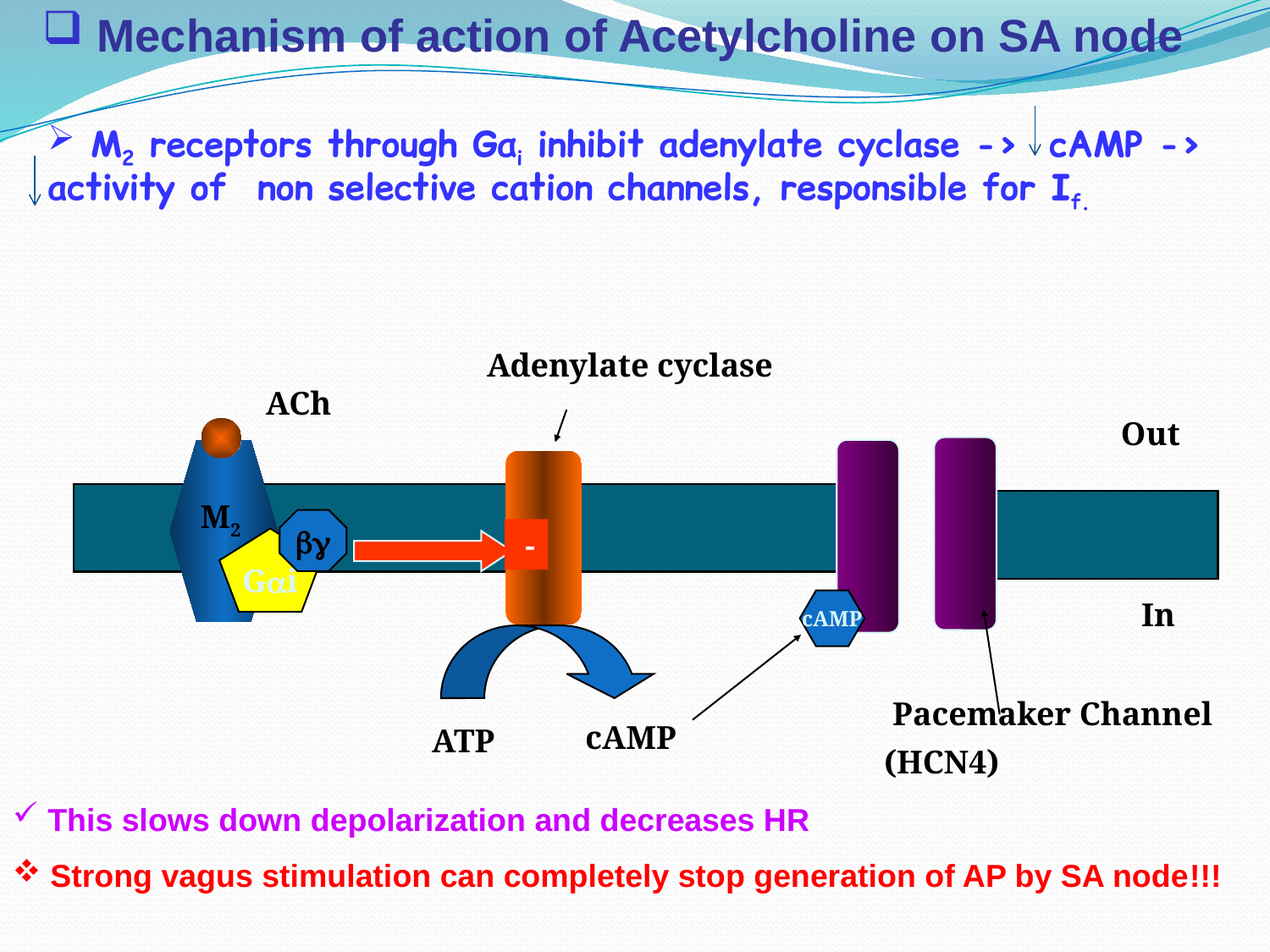

Mechanism of action of Acetylcholine on SA node
 М2 receptors through Gαi inhibit adenylate cyclase ->  cAMP ->    activity of  non selective cation channels, responsible for If.
Adenylate cyclase
ACh

Out

M2

βγ
 -

Gαi
In

cAMP

cAMP
ATP

Pacemaker Channel
(HCN4)
 This slows down depolarization and decreases HR

 Strong vagus stimulation can completely stop generation of AP by SA node!!!